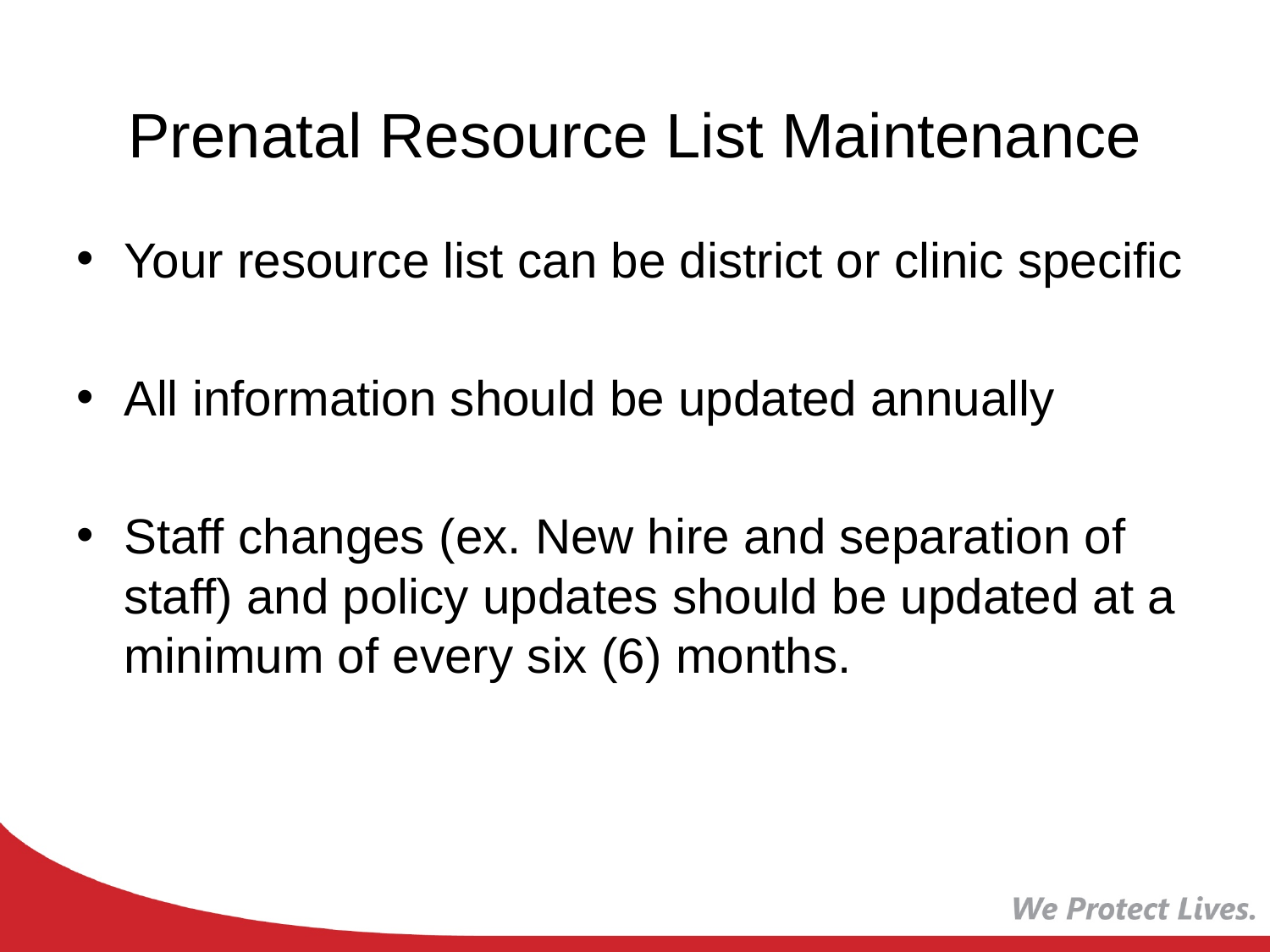

# Prenatal Resource List Maintenance
Your resource list can be district or clinic specific

All information should be updated annually

Staff changes (ex. New hire and separation of staff) and policy updates should be updated at a minimum of every six (6) months.